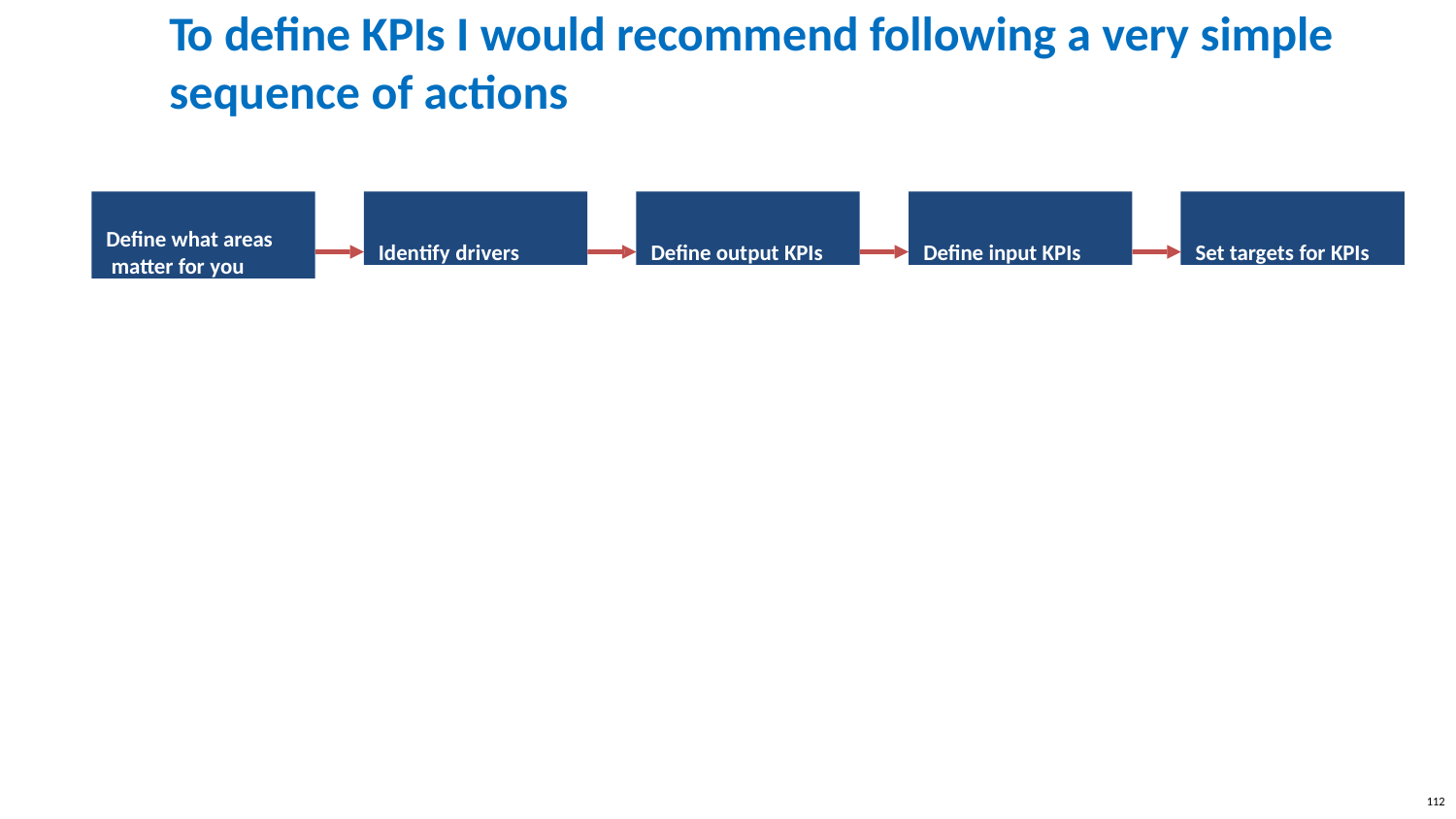

# To define KPIs I would recommend following a very simple
sequence of actions

Define what areas  matter for you

Identify drivers

Define output KPIs

Define input KPIs

Set targets for KPIs

112